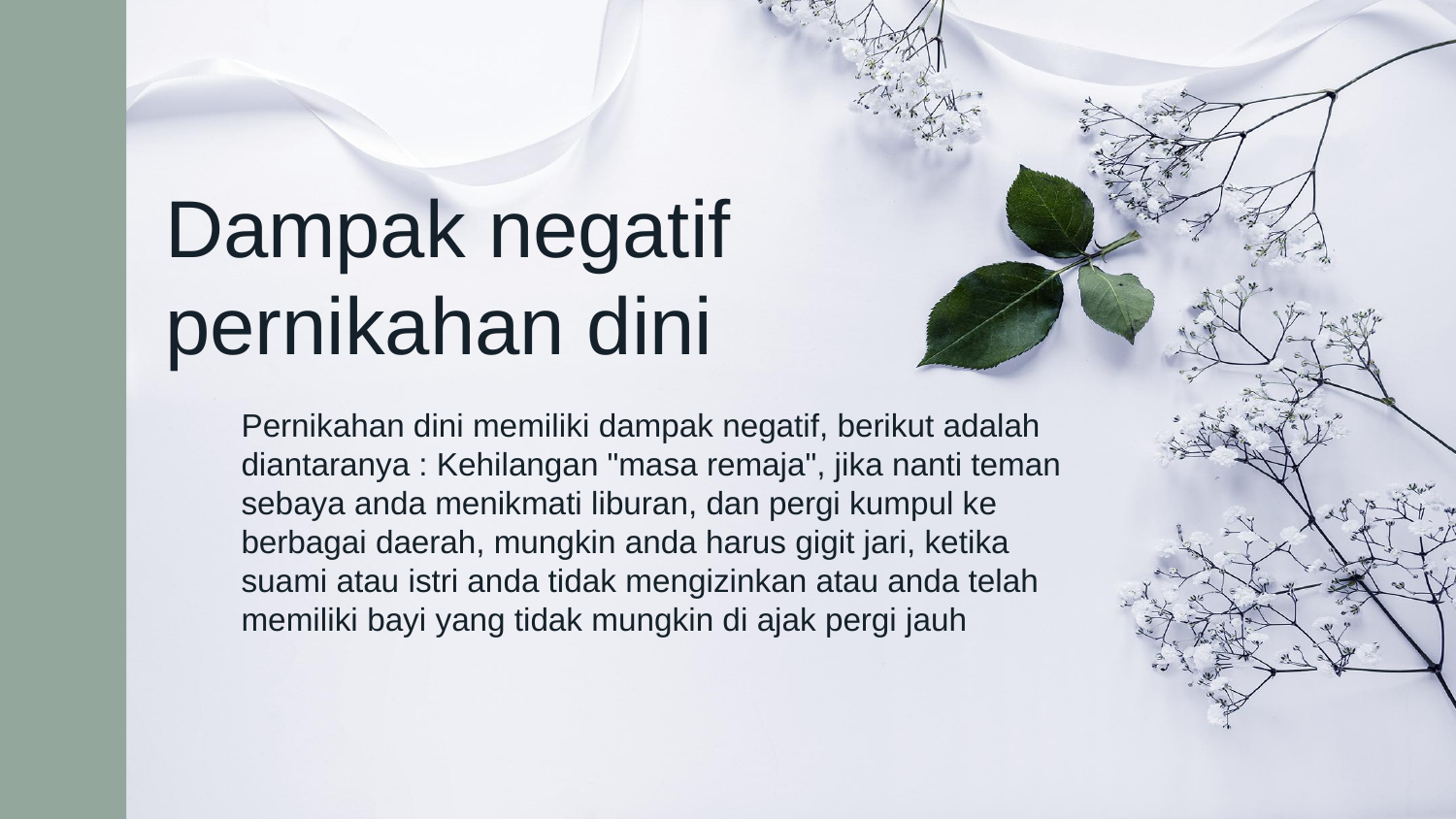

# Dampak negatif pernikahan dini
Pernikahan dini memiliki dampak negatif, berikut adalah diantaranya : Kehilangan "masa remaja", jika nanti teman sebaya anda menikmati liburan, dan pergi kumpul ke berbagai daerah, mungkin anda harus gigit jari, ketika suami atau istri anda tidak mengizinkan atau anda telah memiliki bayi yang tidak mungkin di ajak pergi jauh